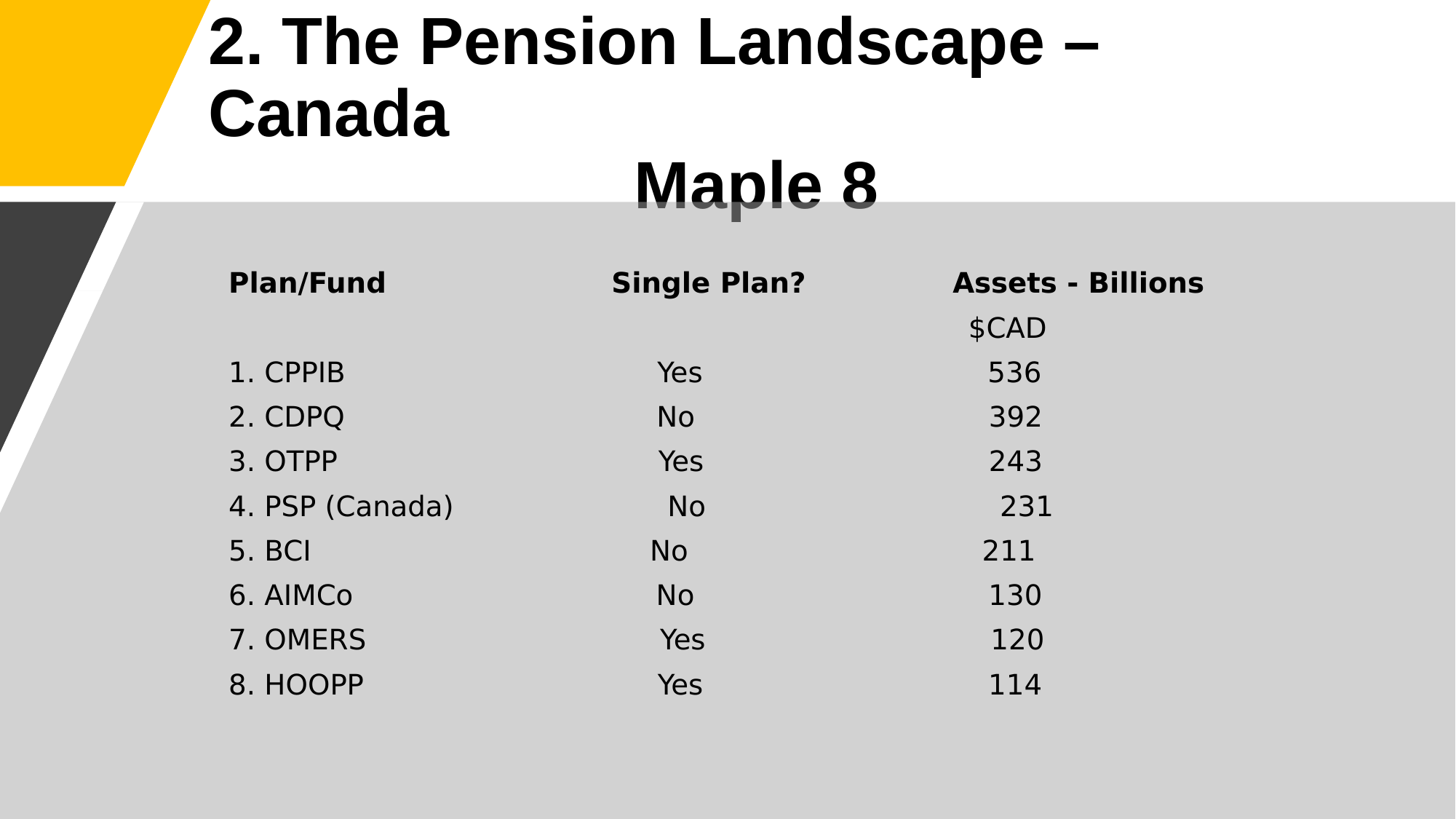

# 2. The Pension Landscape – Canada Maple 8

Plan/Fund                       Single Plan?               Assets - Billions
                                                                                   $CAD
1. CPPIB                                   Yes                                536
2. CDPQ                                   No                                 392
3. OTPP                                    Yes                                243
4. PSP (Canada)                        No                                 231
5. BCI                                      No                                 211
6. AIMCo                                  No                                 130
7. OMERS                                 Yes                                120
8. HOOPP                                 Yes                                114